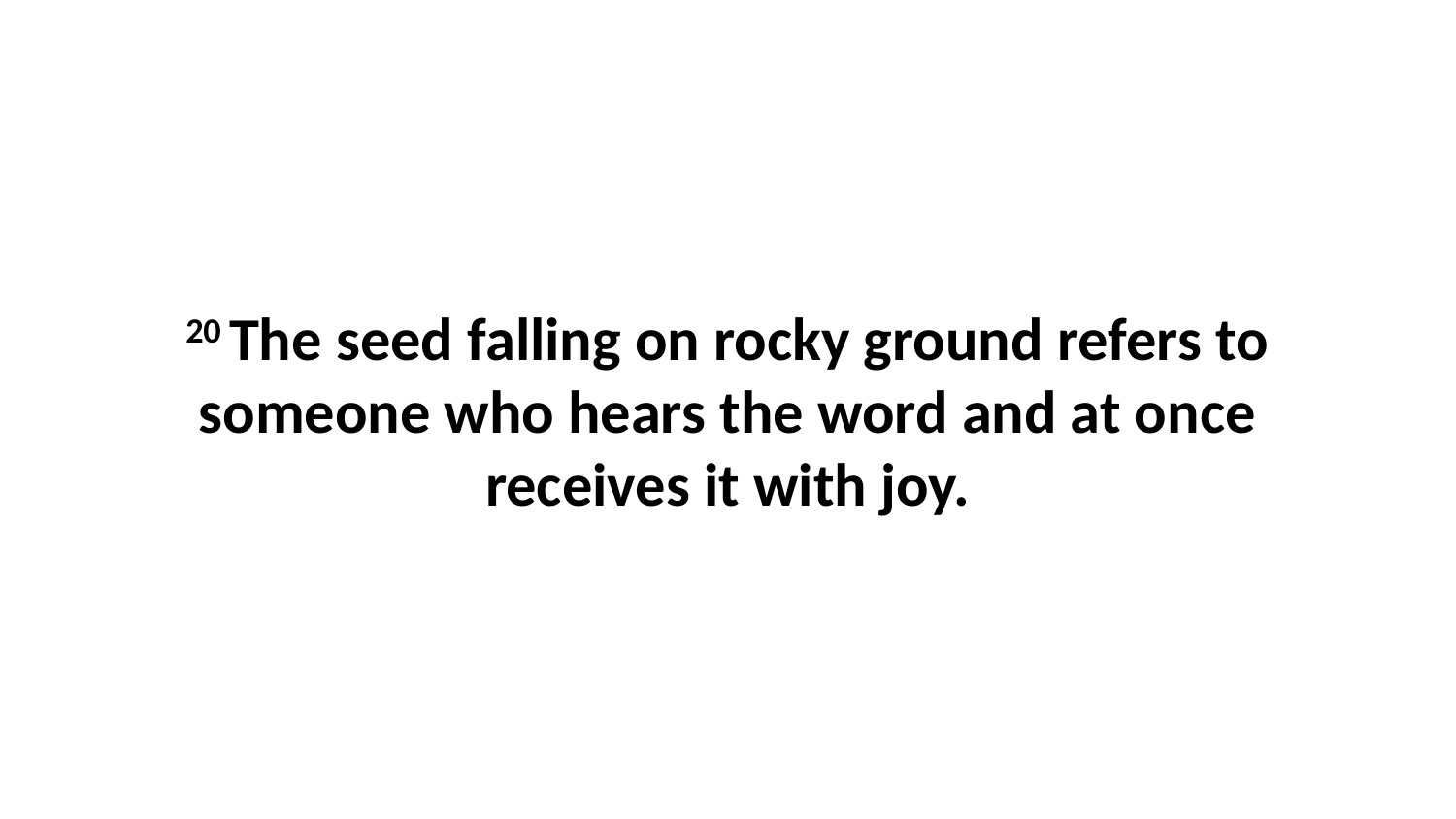

20 The seed falling on rocky ground refers to someone who hears the word and at once receives it with joy.